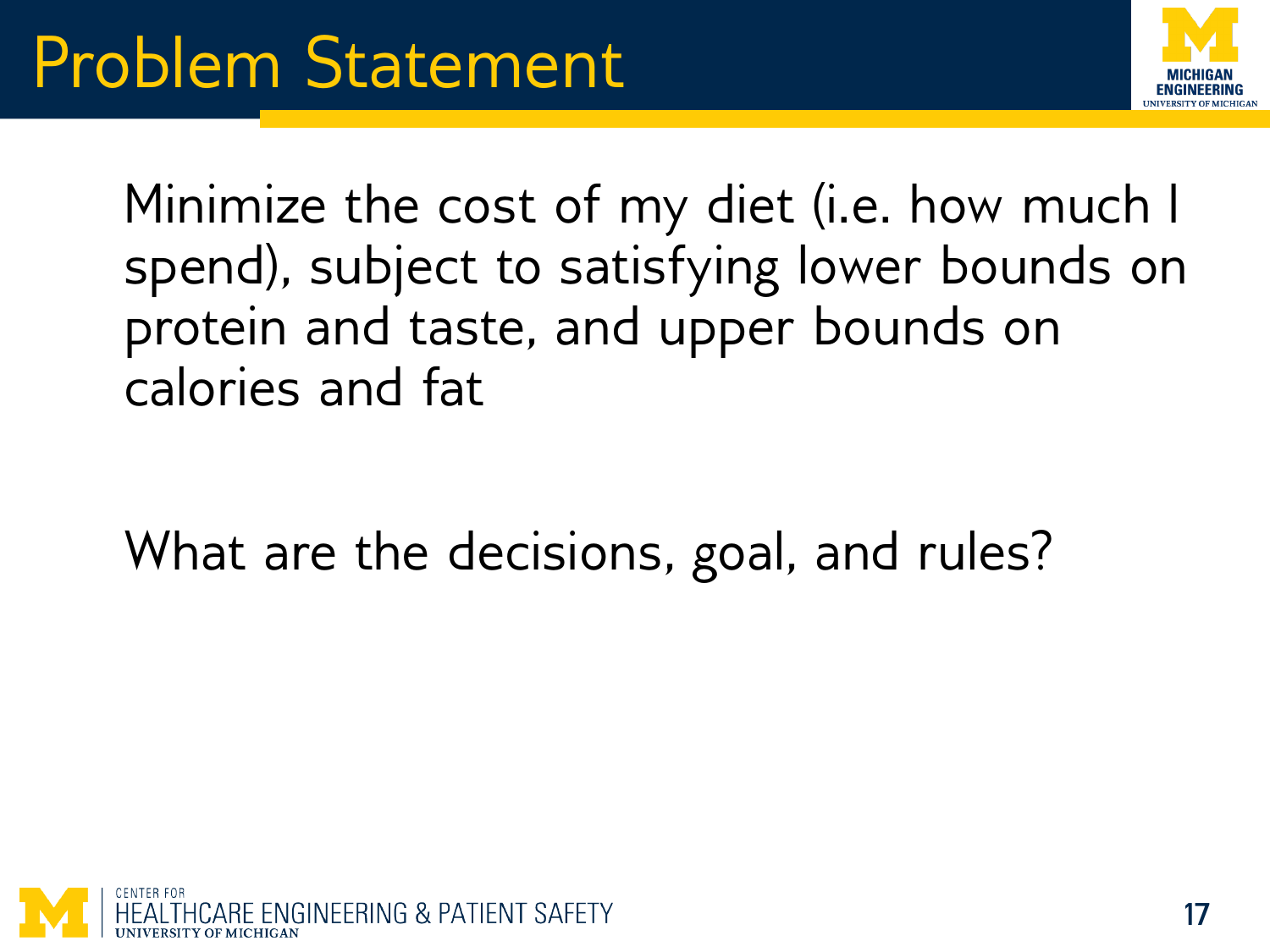

# Problem Statement
	Minimize the cost of my diet (i.e. how much I spend), subject to satisfying lower bounds on protein and taste, and upper bounds on calories and fat

	What are the decisions, goal, and rules?
17